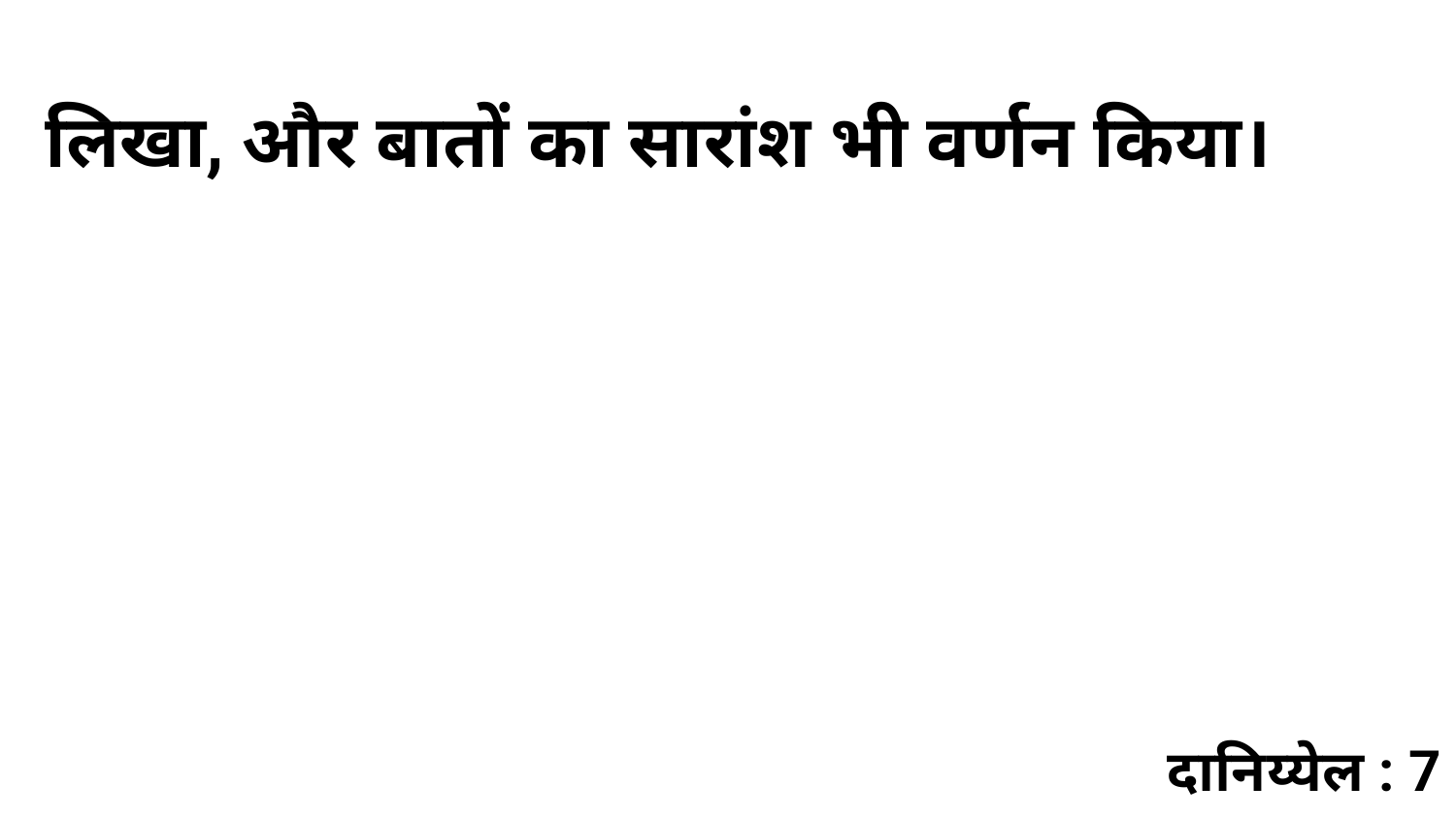

लिखा, और बातों का सारांश भी वर्णन किया।
दानिय्येल : 7